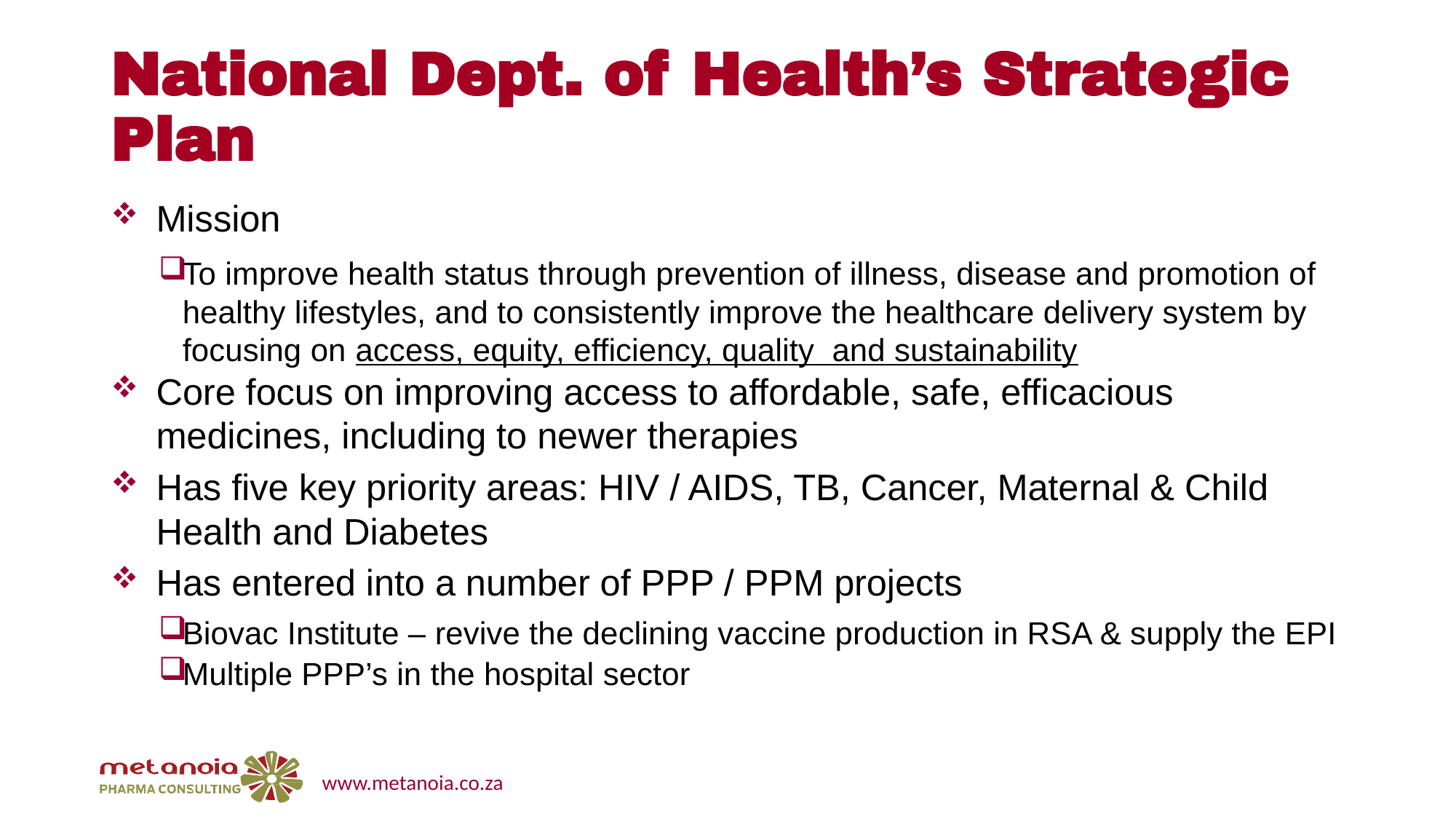

# National Dept. of Health’s Strategic Plan
Mission
To improve health status through prevention of illness, disease and promotion of healthy lifestyles, and to consistently improve the healthcare delivery system by focusing on access, equity, efficiency, quality  and sustainability
Core focus on improving access to affordable, safe, efficacious medicines, including to newer therapies
Has five key priority areas: HIV / AIDS, TB, Cancer, Maternal & Child Health and Diabetes
Has entered into a number of PPP / PPM projects
Biovac Institute – revive the declining vaccine production in RSA & supply the EPI
Multiple PPP’s in the hospital sector